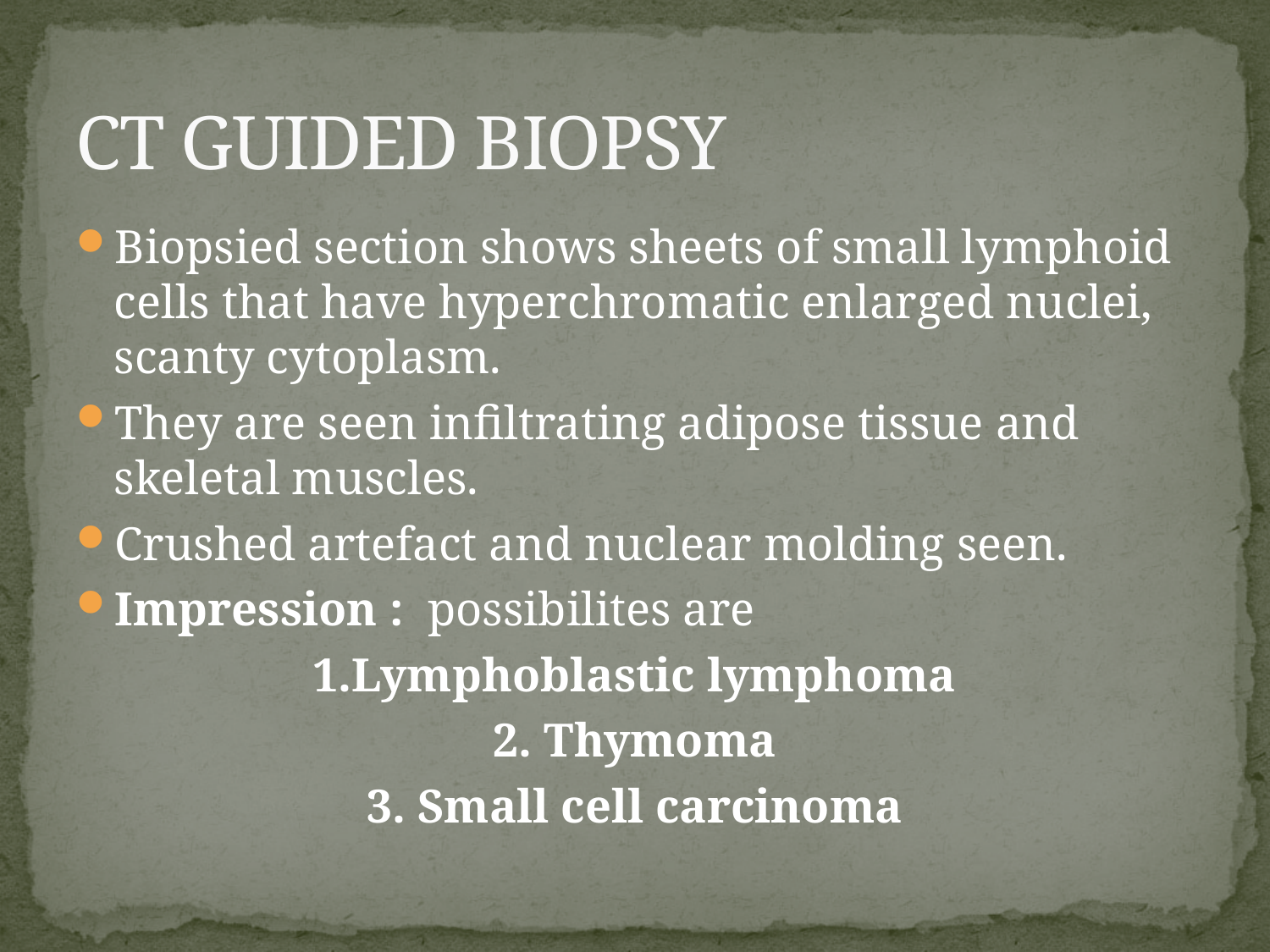

# CT GUIDED BIOPSY
Biopsied section shows sheets of small lymphoid cells that have hyperchromatic enlarged nuclei, scanty cytoplasm.
They are seen infiltrating adipose tissue and skeletal muscles.
Crushed artefact and nuclear molding seen.
Impression :  possibilites are
1.Lymphoblastic lymphoma
2. Thymoma
3. Small cell carcinoma